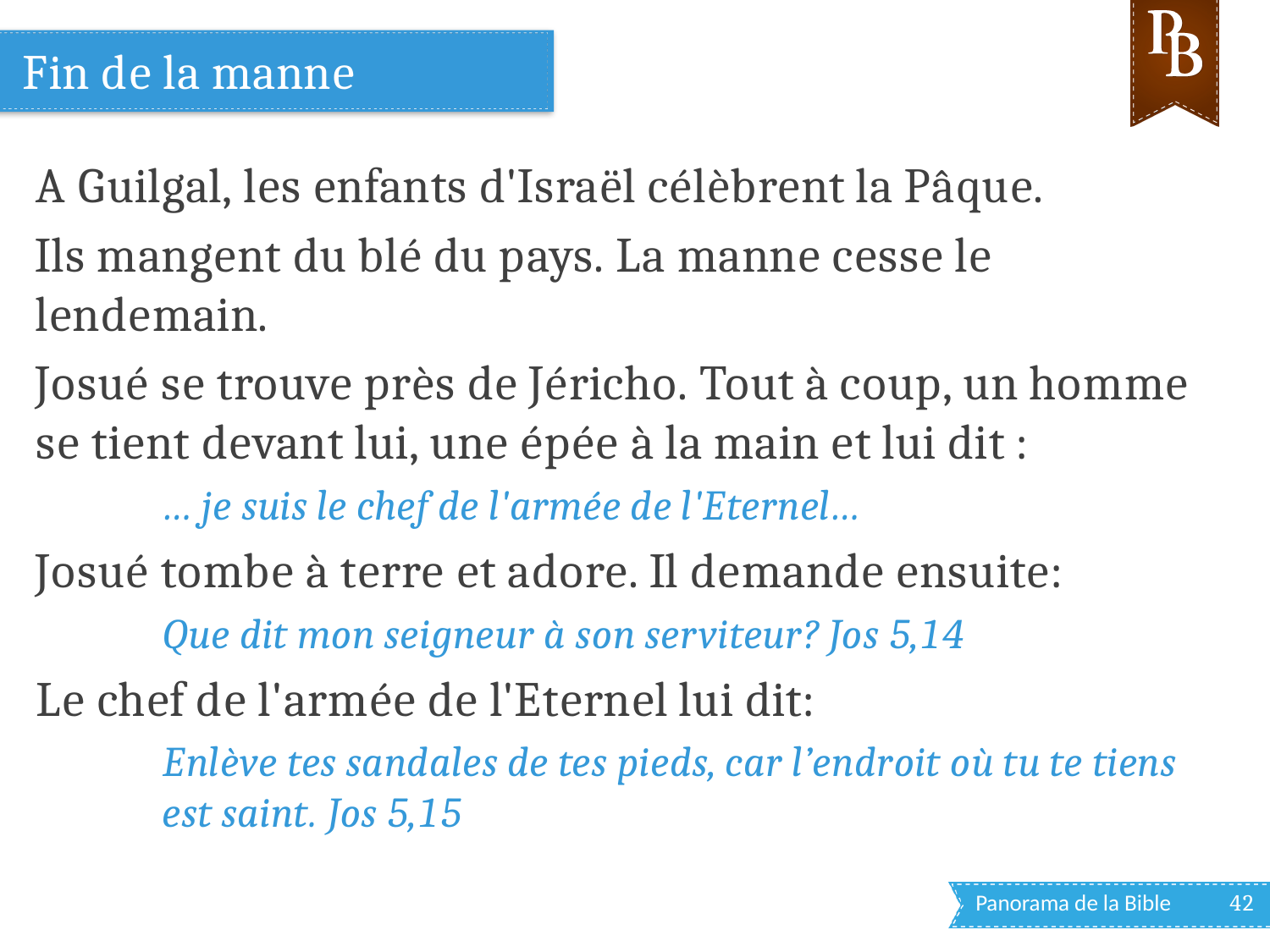

# Fin de la manne
A Guilgal, les enfants d'Israël célèbrent la Pâque.
Ils mangent du blé du pays. La manne cesse le lendemain.
Josué se trouve près de Jéricho. Tout à coup, un homme se tient devant lui, une épée à la main et lui dit :
… je suis le chef de l'armée de l'Eternel…
Josué tombe à terre et adore. Il demande ensuite:
Que dit mon seigneur à son serviteur? Jos 5,14
Le chef de l'armée de l'Eternel lui dit:
Enlève tes sandales de tes pieds, car l’endroit où tu te tiens est saint. Jos 5,15